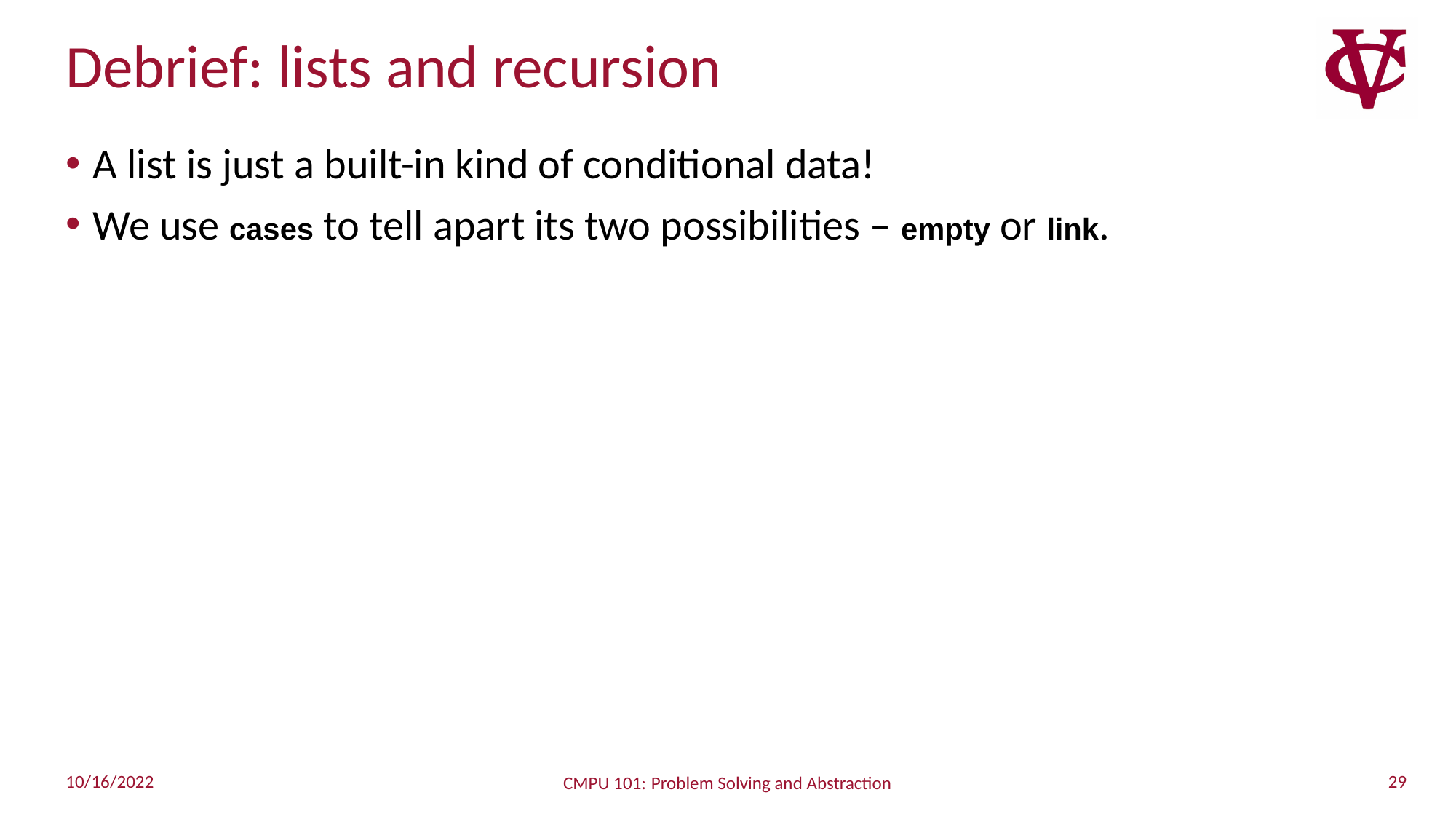

# Debrief: lists and recursion
A list is just a built-in kind of conditional data!
We use cases to tell apart its two possibilities – empty or link.

29
10/16/2022
CMPU 101: Problem Solving and Abstraction